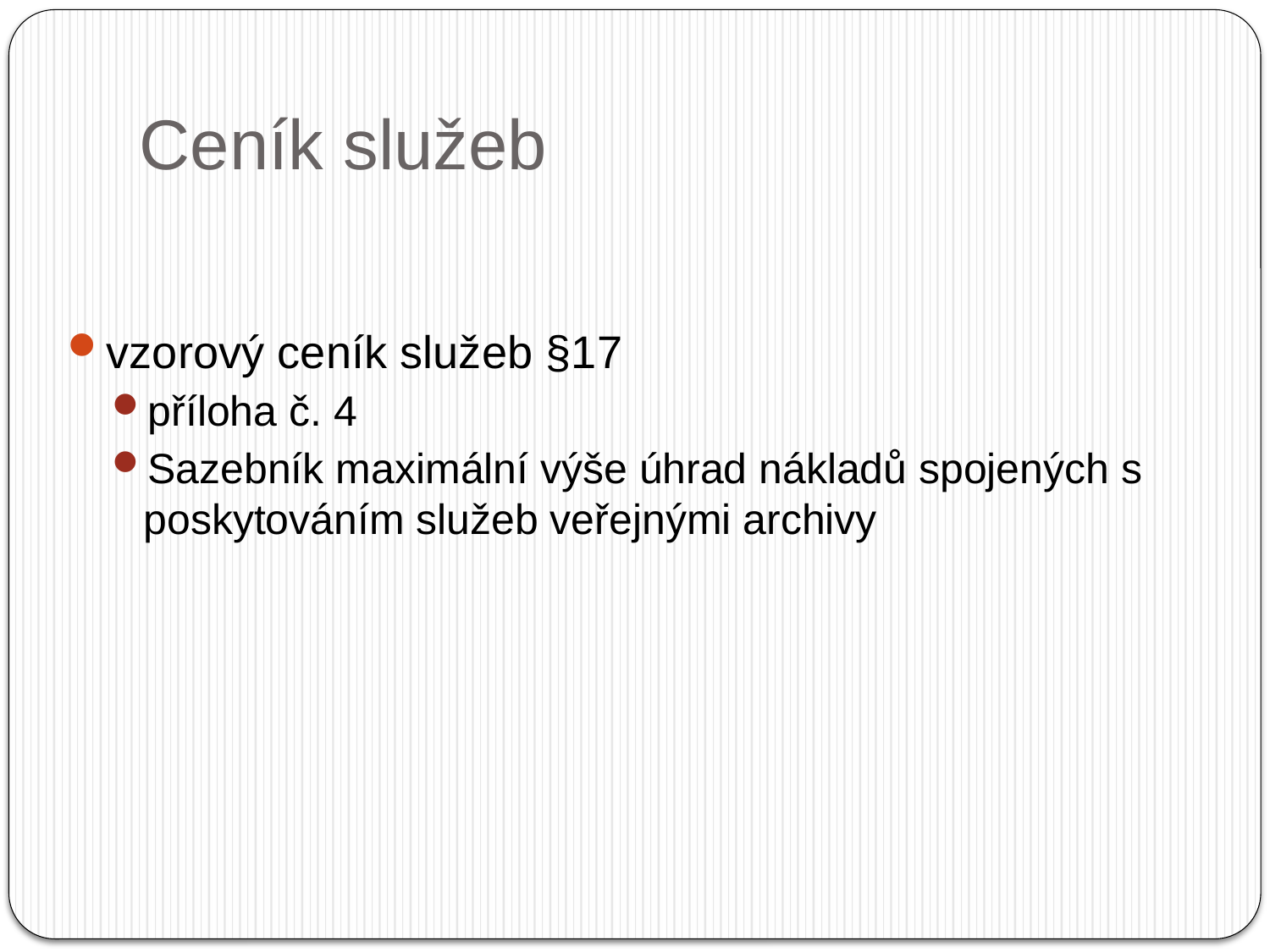

# Ceník služeb
vzorový ceník služeb §17
příloha č. 4
Sazebník maximální výše úhrad nákladů spojených s poskytováním služeb veřejnými archivy